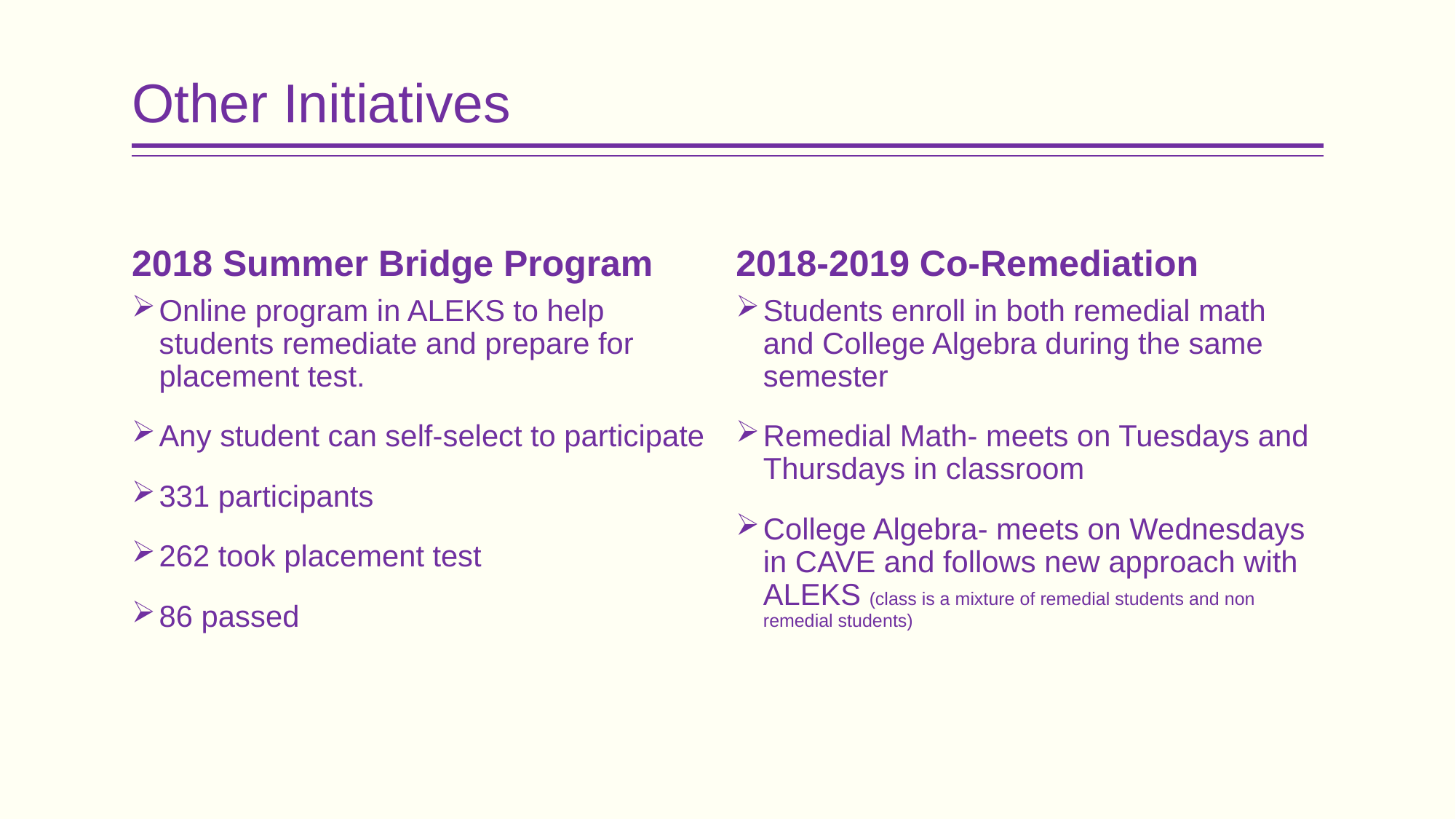

# Other Initiatives
2018 Summer Bridge Program
2018-2019 Co-Remediation
Online program in ALEKS to help students remediate and prepare for placement test.
Any student can self-select to participate
331 participants
262 took placement test
86 passed
Students enroll in both remedial math and College Algebra during the same semester
Remedial Math- meets on Tuesdays and Thursdays in classroom
College Algebra- meets on Wednesdays in CAVE and follows new approach with ALEKS (class is a mixture of remedial students and non remedial students)